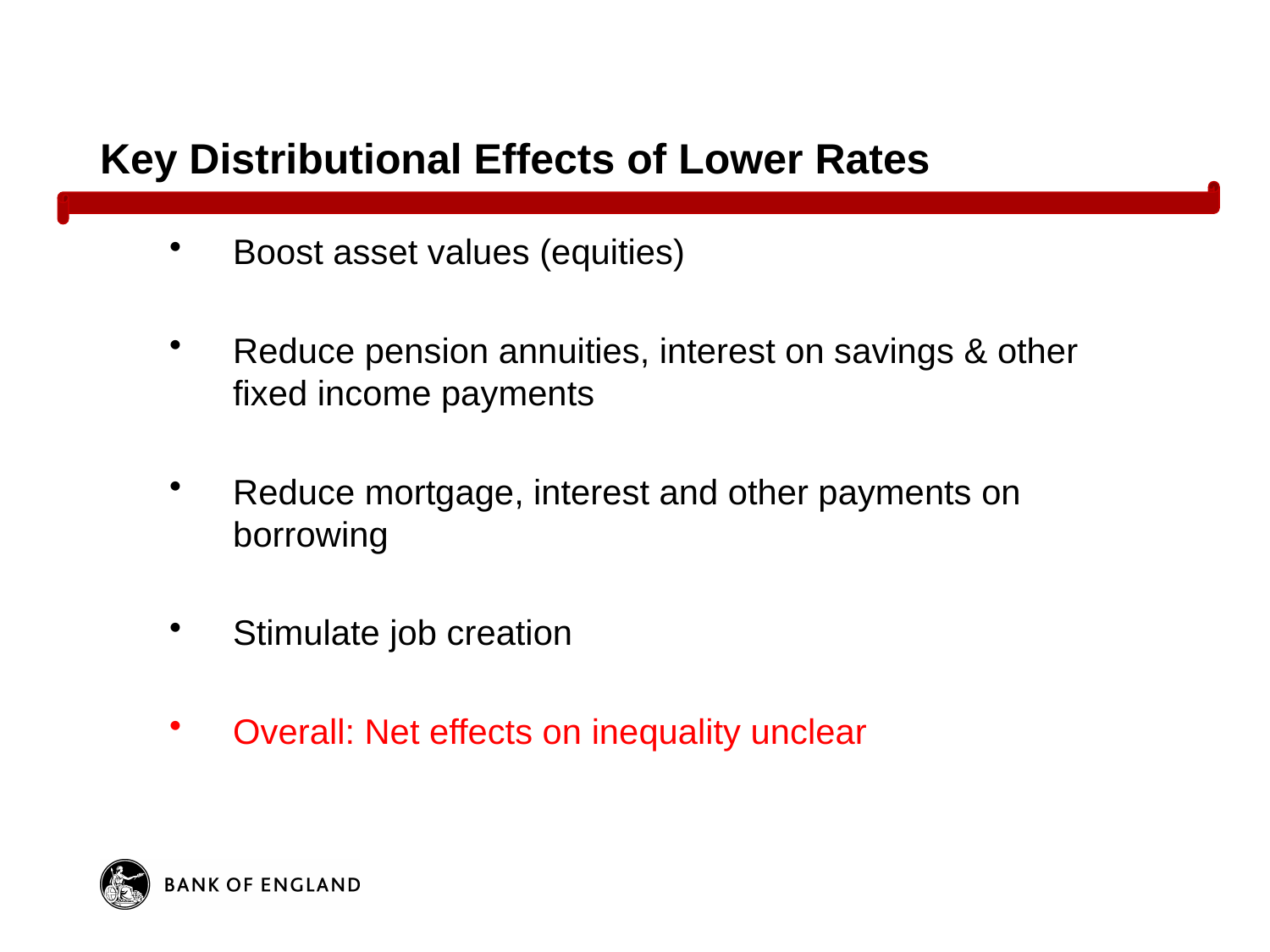

# Key Distributional Effects of Lower Rates
Boost asset values (equities)

Reduce pension annuities, interest on savings & other fixed income payments

Reduce mortgage, interest and other payments on borrowing

Stimulate job creation

Overall: Net effects on inequality unclear